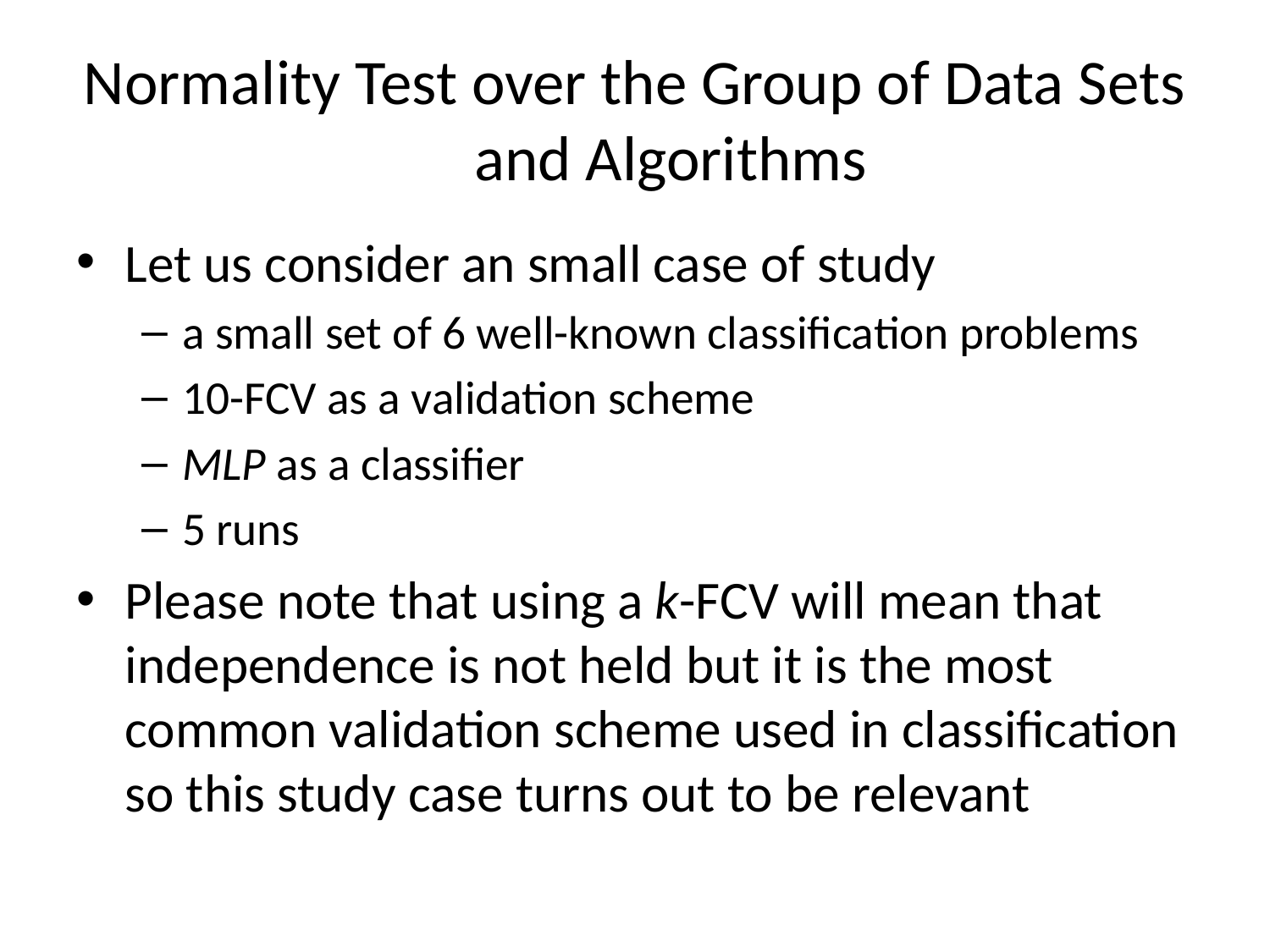

# Normality Test over the Group of Data Sets and Algorithms
Let us consider an small case of study
a small set of 6 well-known classification problems
10-FCV as a validation scheme
MLP as a classifier
5 runs
Please note that using a k-FCV will mean that independence is not held but it is the most common validation scheme used in classification so this study case turns out to be relevant